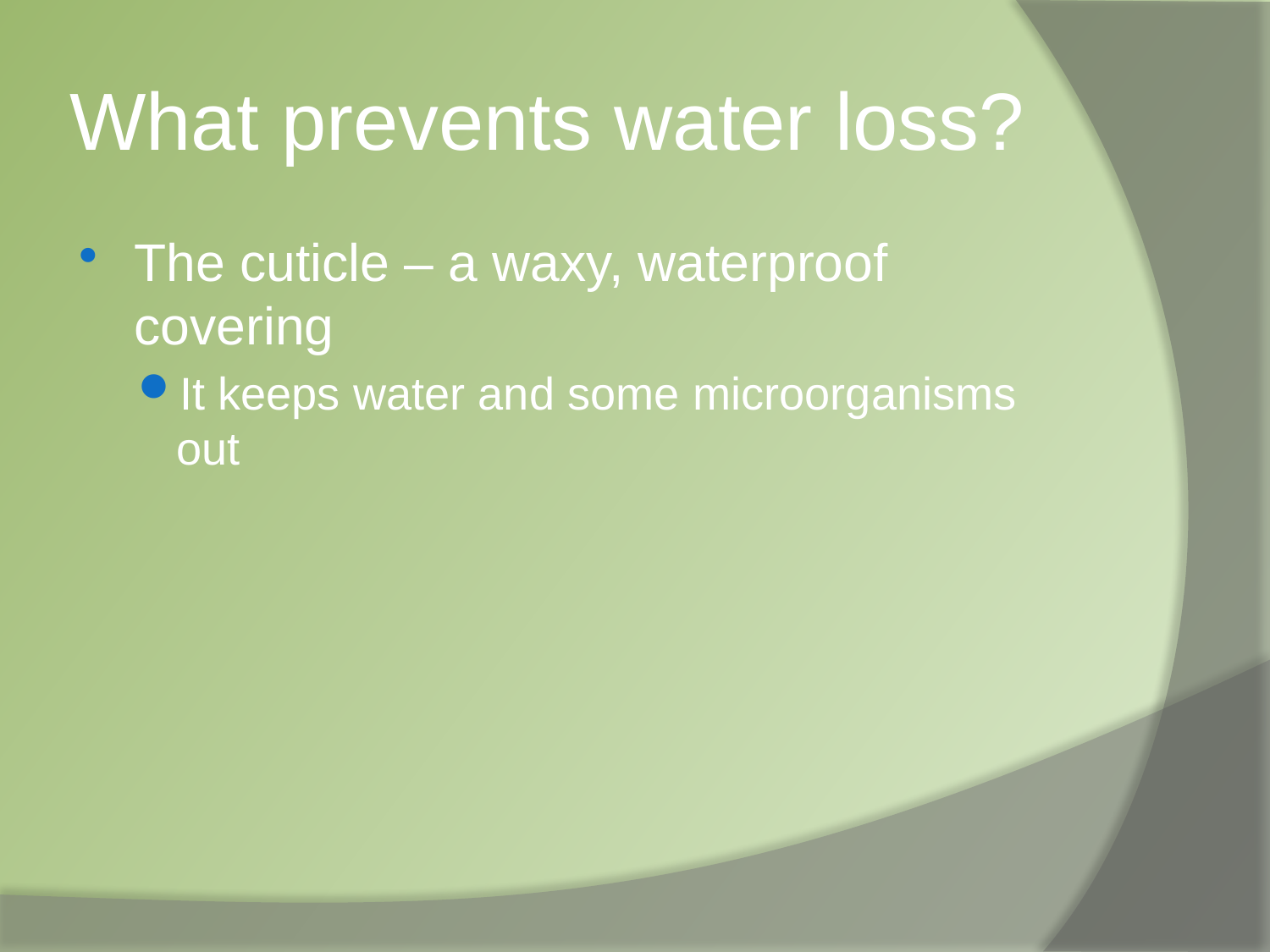

# What prevents water loss?
The cuticle – a waxy, waterproof covering
It keeps water and some microorganisms out